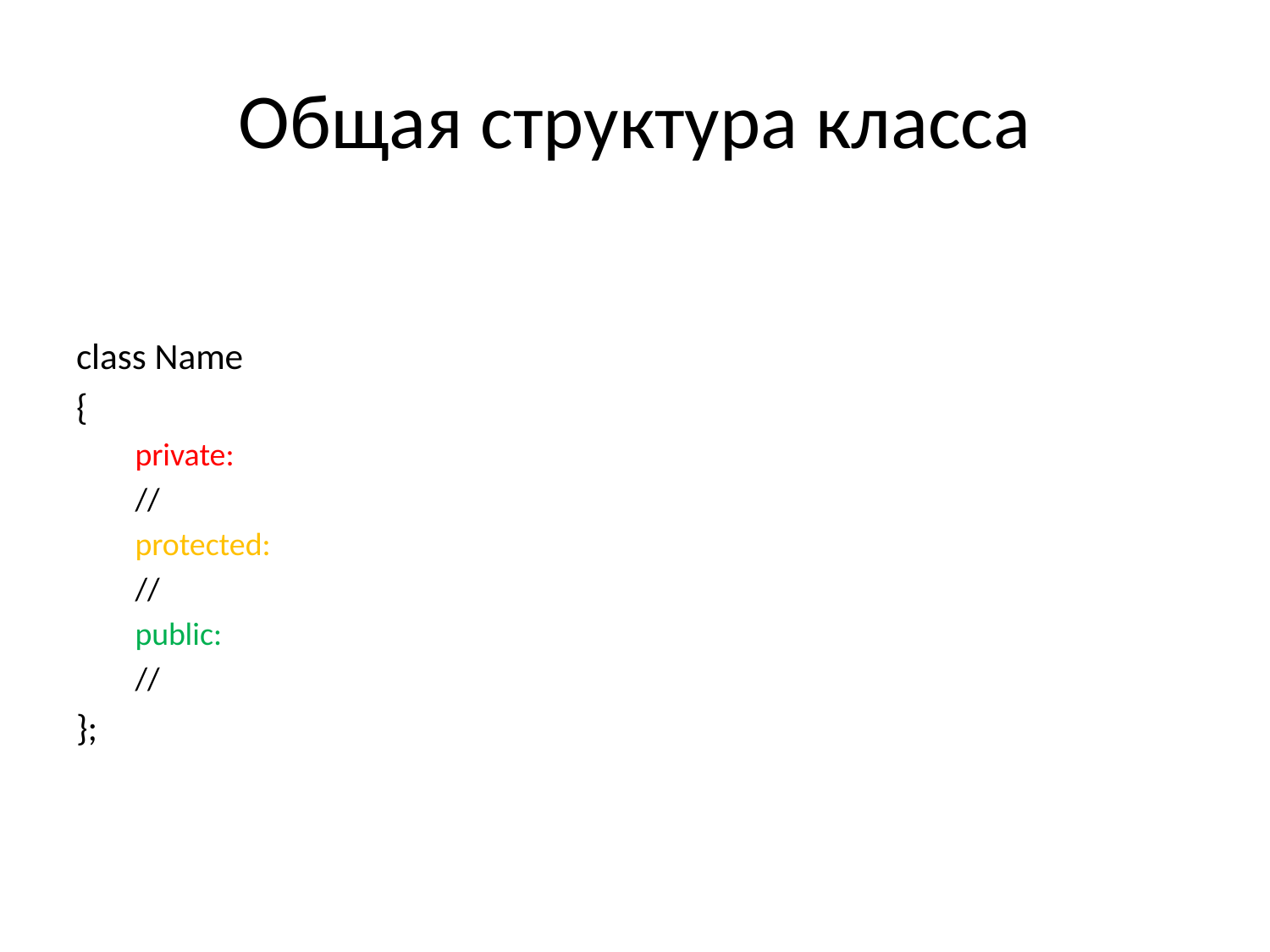

# Общая структура класса

class Name
{
private:
//
protected:
//
public:
//
};